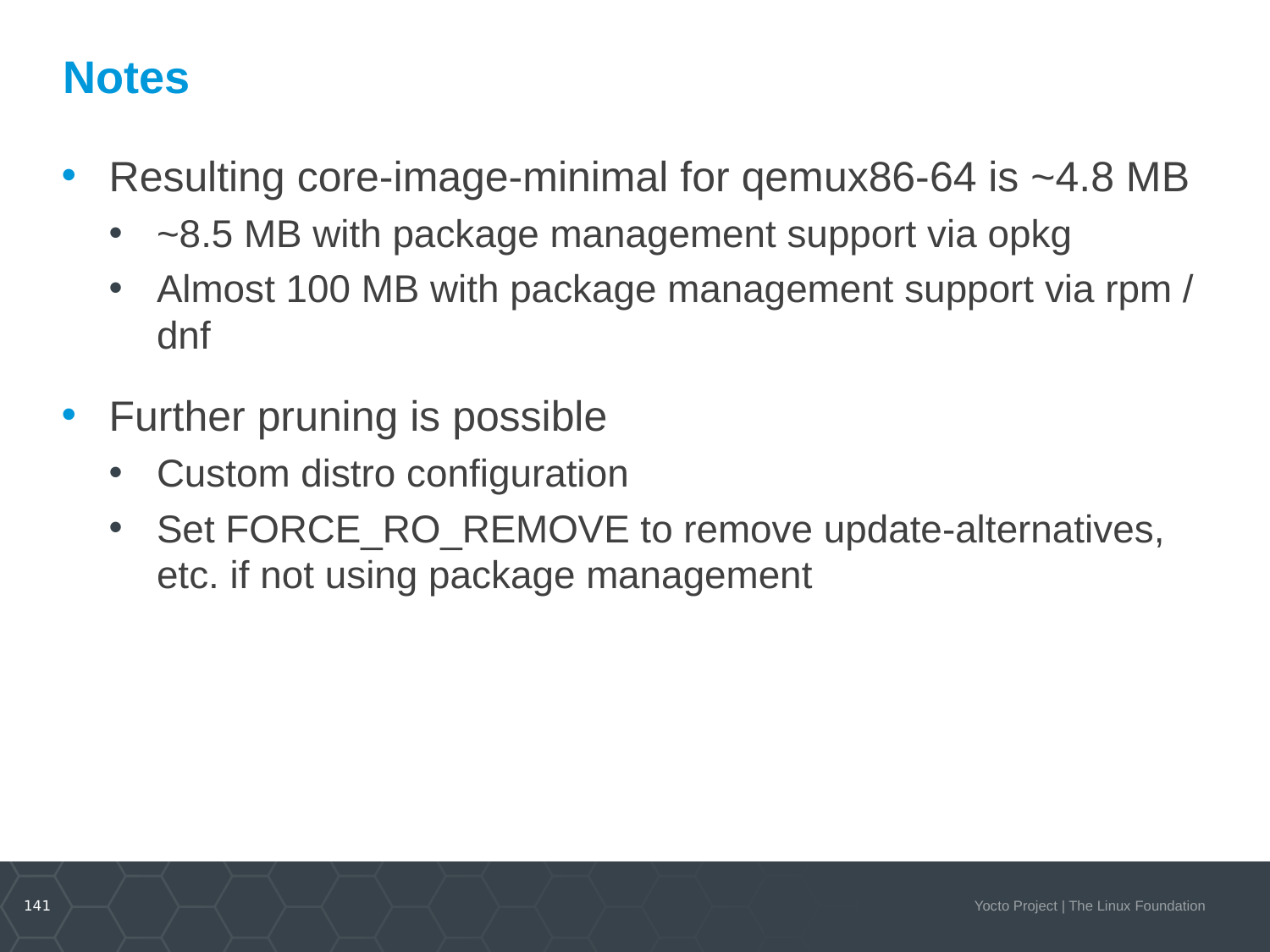

# Notes
Resulting core-image-minimal for qemux86-64 is ~4.8 MB
~8.5 MB with package management support via opkg
Almost 100 MB with package management support via rpm / dnf
Further pruning is possible
Custom distro configuration
Set FORCE_RO_REMOVE to remove update-alternatives, etc. if not using package management